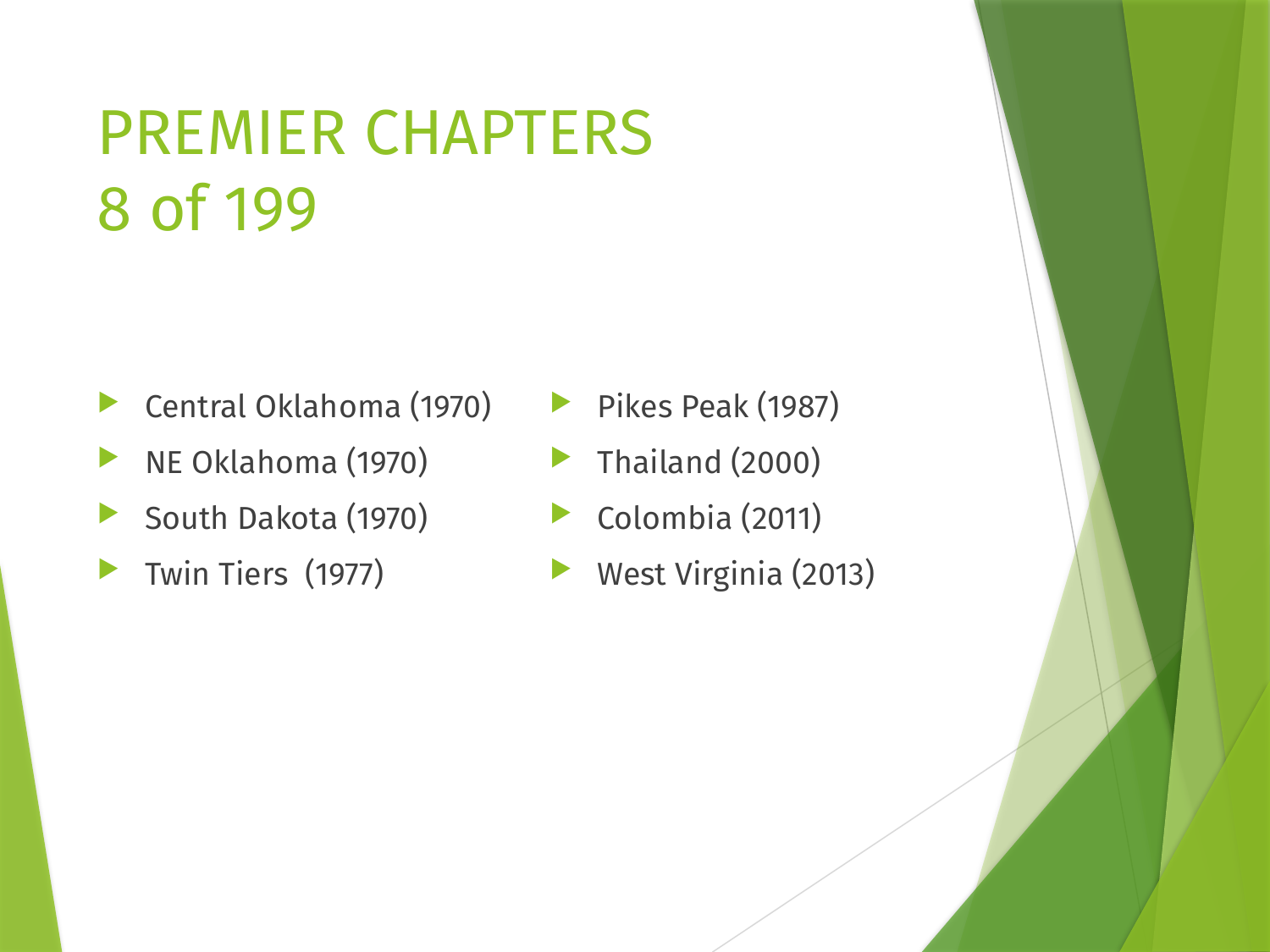

# PREMIER CHAPTERS 8 of 199

Central Oklahoma (1970)
NE Oklahoma (1970)
South Dakota (1970)
Twin Tiers  (1977)

Pikes Peak (1987)
Thailand (2000)
Colombia (2011)
West Virginia (2013)